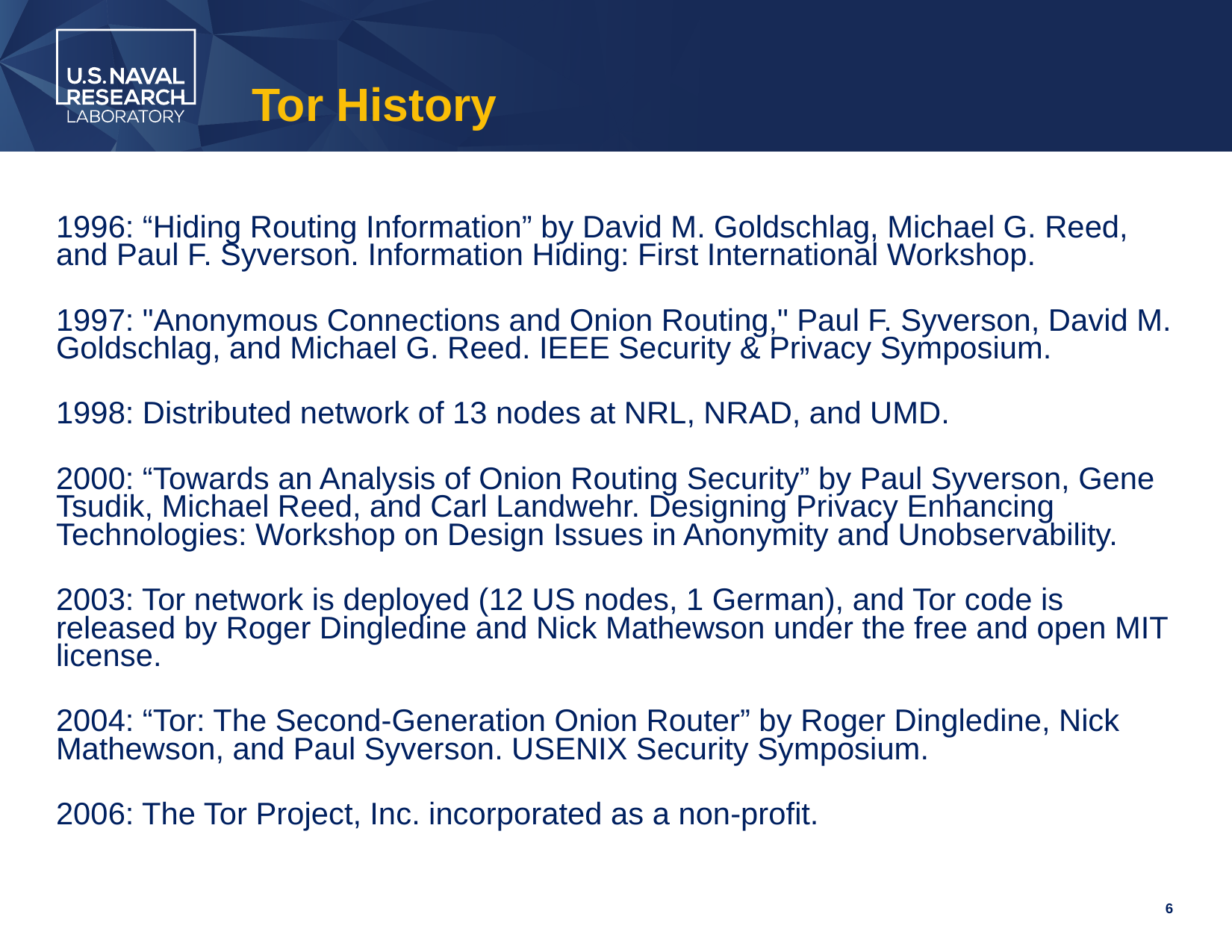

# Tor History
1996: “Hiding Routing Information” by David M. Goldschlag, Michael G. Reed, and Paul F. Syverson. Information Hiding: First International Workshop.
1997: "Anonymous Connections and Onion Routing," Paul F. Syverson, David M. Goldschlag, and Michael G. Reed. IEEE Security & Privacy Symposium.
1998: Distributed network of 13 nodes at NRL, NRAD, and UMD.
2000: “Towards an Analysis of Onion Routing Security” by Paul Syverson, Gene Tsudik, Michael Reed, and Carl Landwehr. Designing Privacy Enhancing Technologies: Workshop on Design Issues in Anonymity and Unobservability.
2003: Tor network is deployed (12 US nodes, 1 German), and Tor code is released by Roger Dingledine and Nick Mathewson under the free and open MIT license.
2004: “Tor: The Second-Generation Onion Router” by Roger Dingledine, Nick Mathewson, and Paul Syverson. USENIX Security Symposium.
2006: The Tor Project, Inc. incorporated as a non-profit.

6